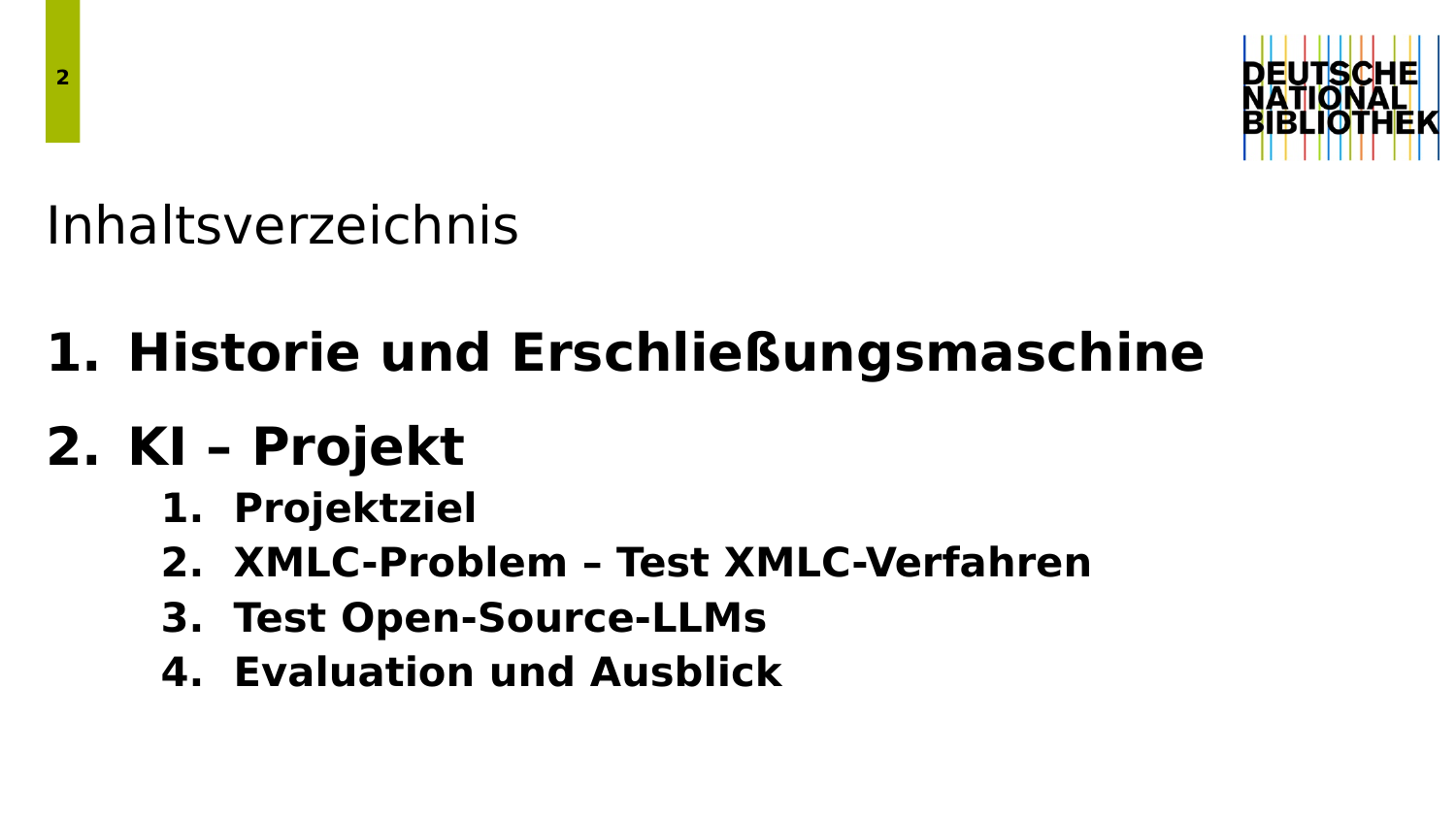

2
# Inhaltsverzeichnis
Historie und Erschließungsmaschine
KI – Projekt
Projektziel
XMLC-Problem – Test XMLC-Verfahren
Test Open-Source-LLMs
Evaluation und Ausblick